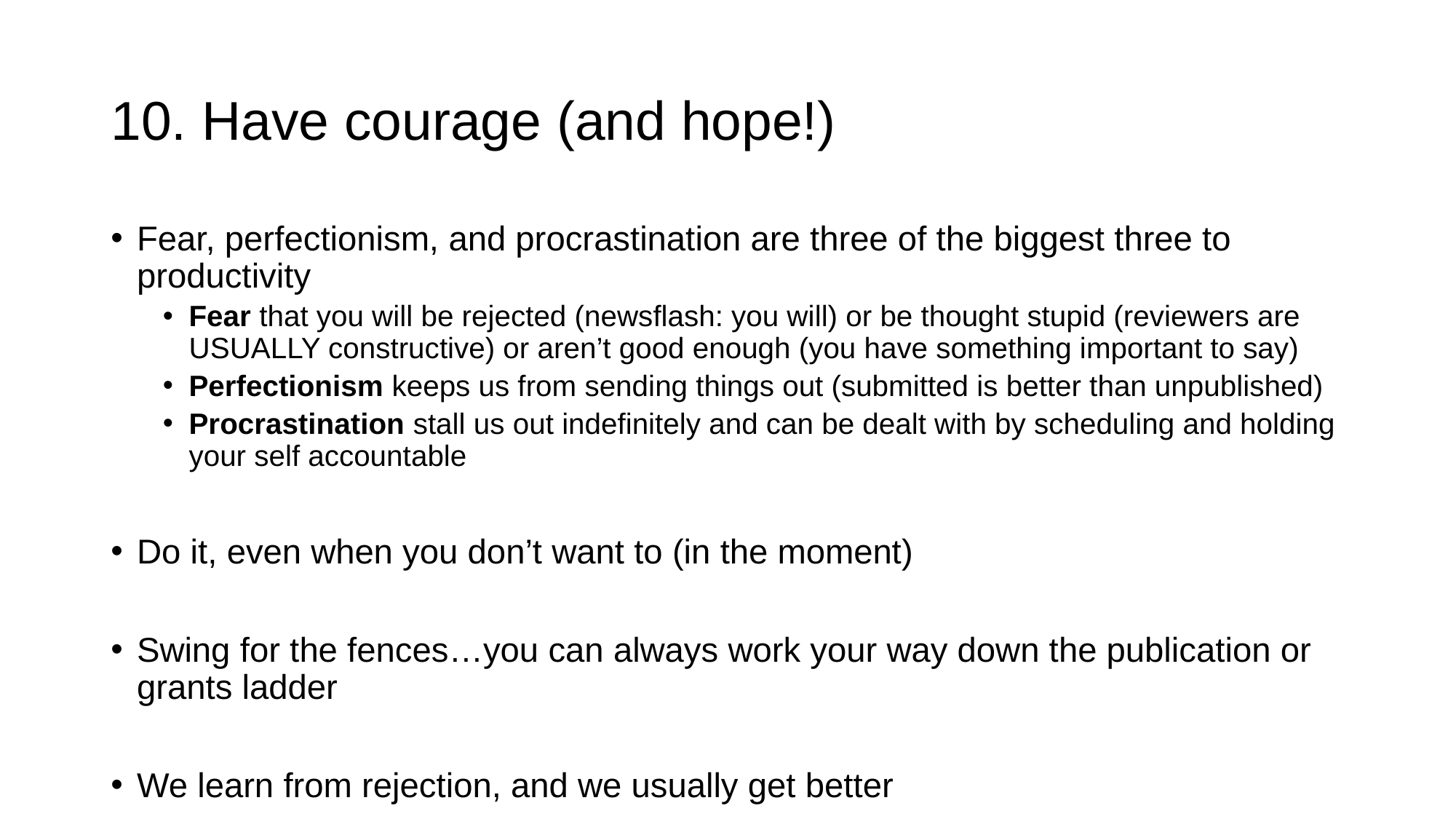

# 10. Have courage (and hope!)
Fear, perfectionism, and procrastination are three of the biggest three to productivity
Fear that you will be rejected (newsflash: you will) or be thought stupid (reviewers are USUALLY constructive) or aren’t good enough (you have something important to say)
Perfectionism keeps us from sending things out (submitted is better than unpublished)
Procrastination stall us out indefinitely and can be dealt with by scheduling and holding your self accountable

Do it, even when you don’t want to (in the moment)

Swing for the fences…you can always work your way down the publication or grants ladder

We learn from rejection, and we usually get better